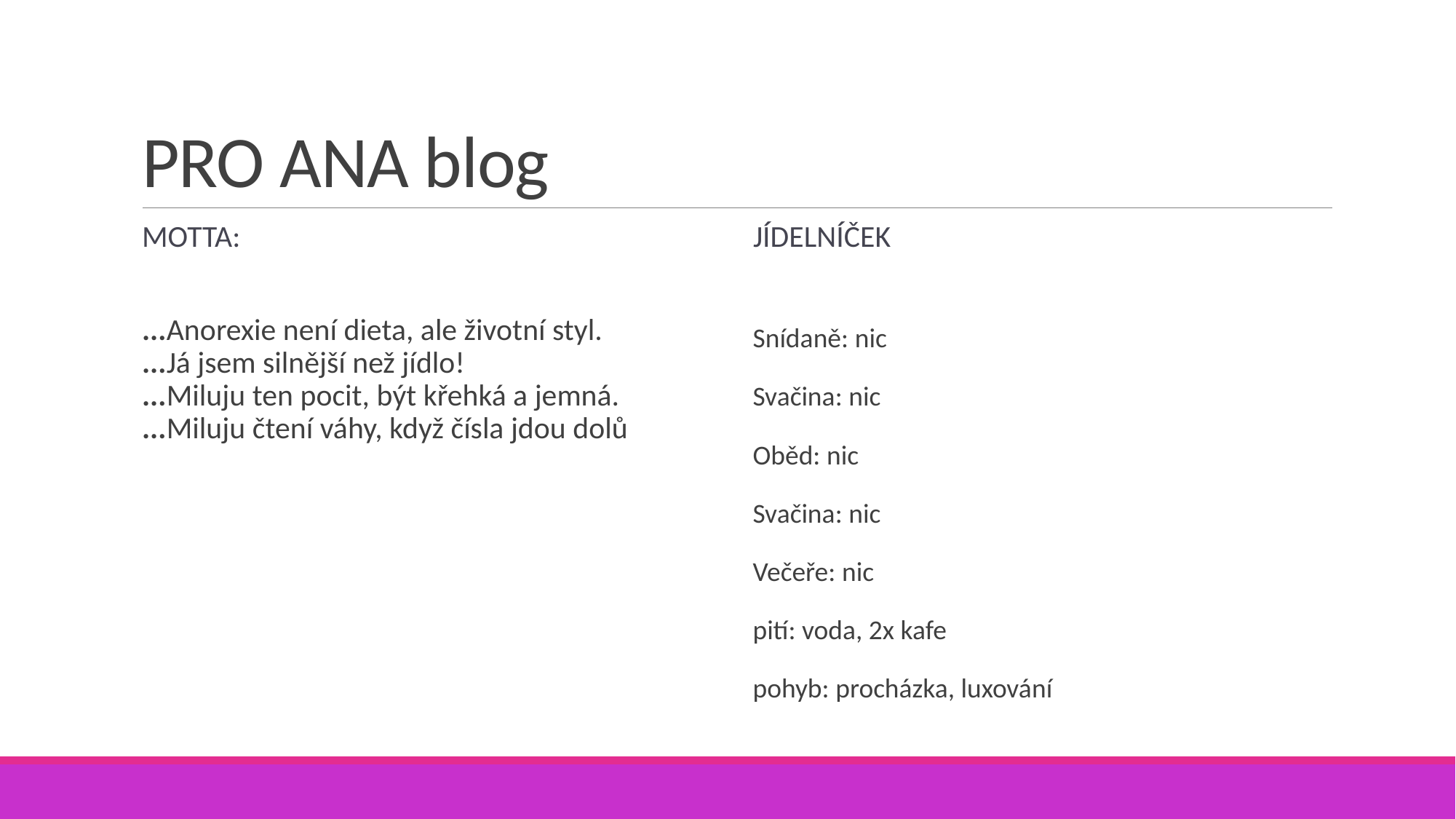

# PRO ANA blog
Motta:

Jídelníček

...Anorexie není dieta, ale životní styl.
...Já jsem silnější než jídlo!
...Miluju ten pocit, být křehká a jemná.
...Miluju čtení váhy, když čísla jdou dolů

Snídaně: nic
Svačina: nic
Oběd: nic
Svačina: nic
Večeře: nic
pití: voda, 2x kafe
pohyb: procházka, luxování